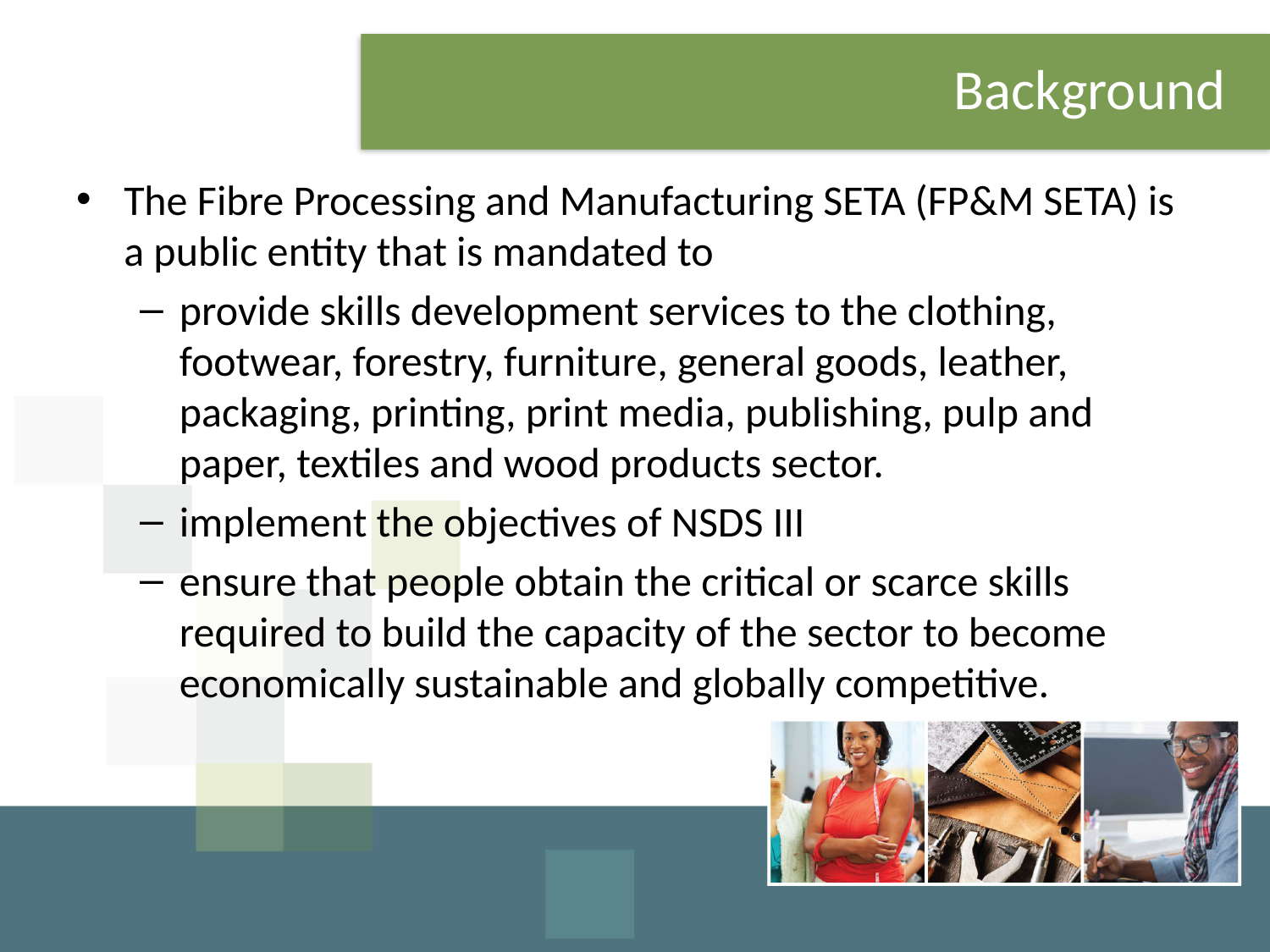

# Background
The Fibre Processing and Manufacturing SETA (FP&M SETA) is a public entity that is mandated to
provide skills development services to the clothing, footwear, forestry, furniture, general goods, leather, packaging, printing, print media, publishing, pulp and paper, textiles and wood products sector.
implement the objectives of NSDS III
ensure that people obtain the critical or scarce skills required to build the capacity of the sector to become economically sustainable and globally competitive.